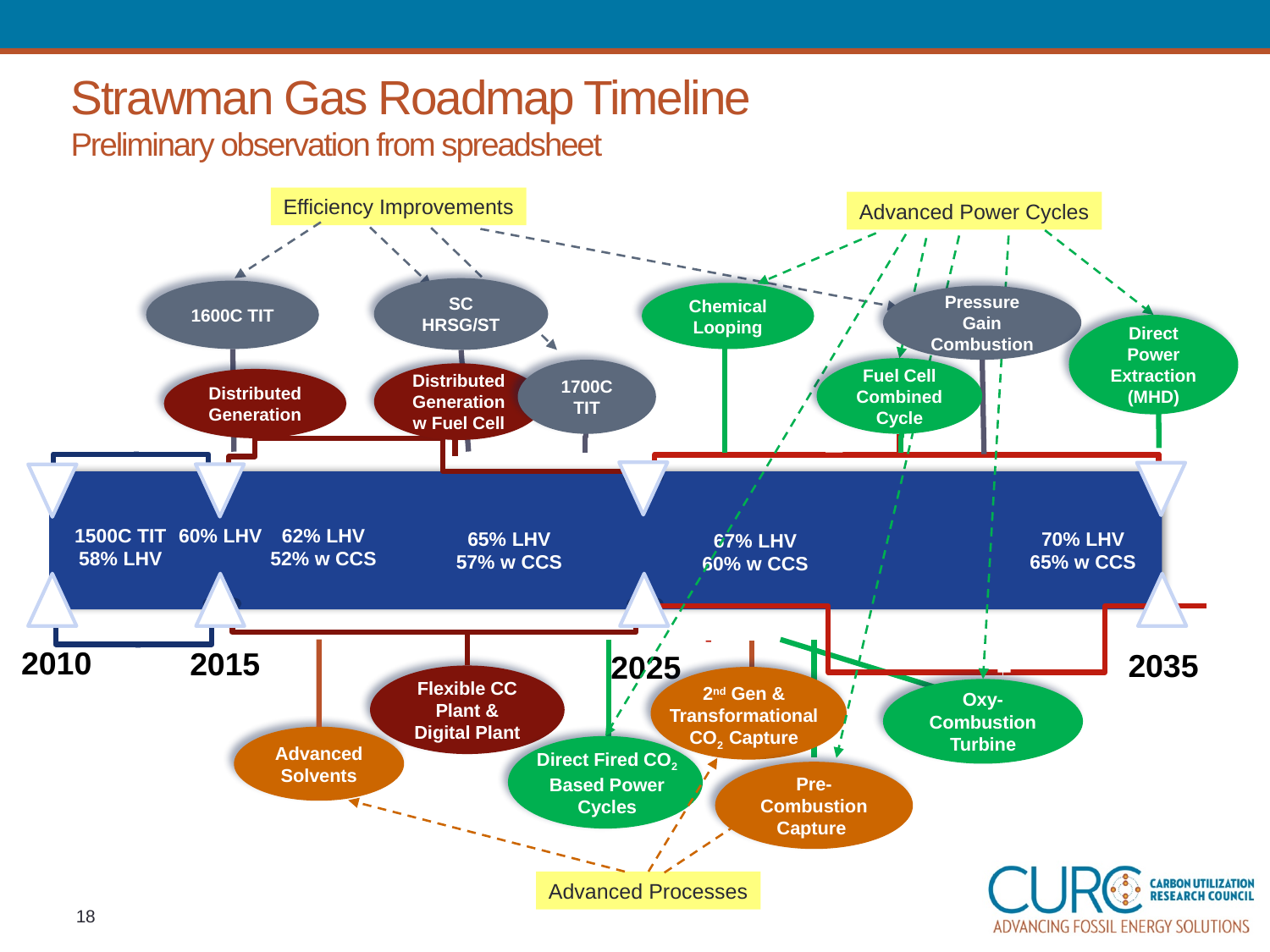

# Strawman Gas Roadmap Timeline Preliminary observation from spreadsheet
Efficiency Improvements

Advanced Power Cycles
SC HRSG/ST
1600C TIT
Chemical Looping
Pressure Gain Combustion
Direct Power Extraction (MHD)
Fuel Cell Combined Cycle
1700C TIT
Distributed Generation w Fuel Cell
Distributed Generation

1500C TIT
58% LHV
62% LHV
52% w CCS
60% LHV
65% LHV
57% w CCS
70% LHV
65% w CCS
67% LHV
60% w CCS

2010
2015
2035
2025

Flexible CC Plant & Digital Plant

2nd Gen & Transformational CO2  Capture
Oxy-Combustion Turbine
Advanced Solvents

Direct Fired CO2 Based Power Cycles
Advanced Processes
Pre-Combustion Capture